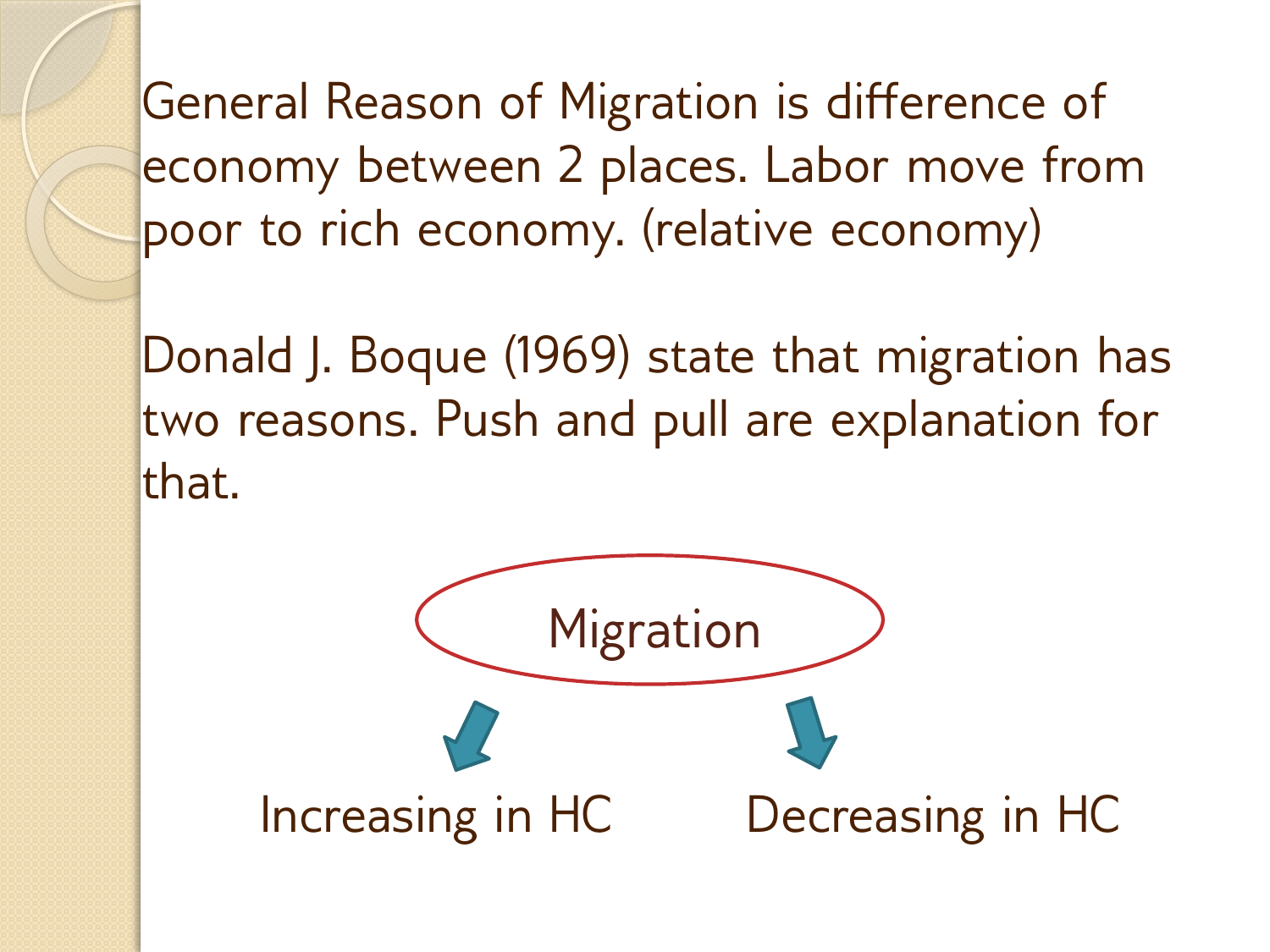

General Reason of Migration is difference of economy between 2 places. Labor move from poor to rich economy. (relative economy)

Donald J. Boque (1969) state that migration has two reasons. Push and pull are explanation for that.
Migration

Increasing in HC
Decreasing in HC